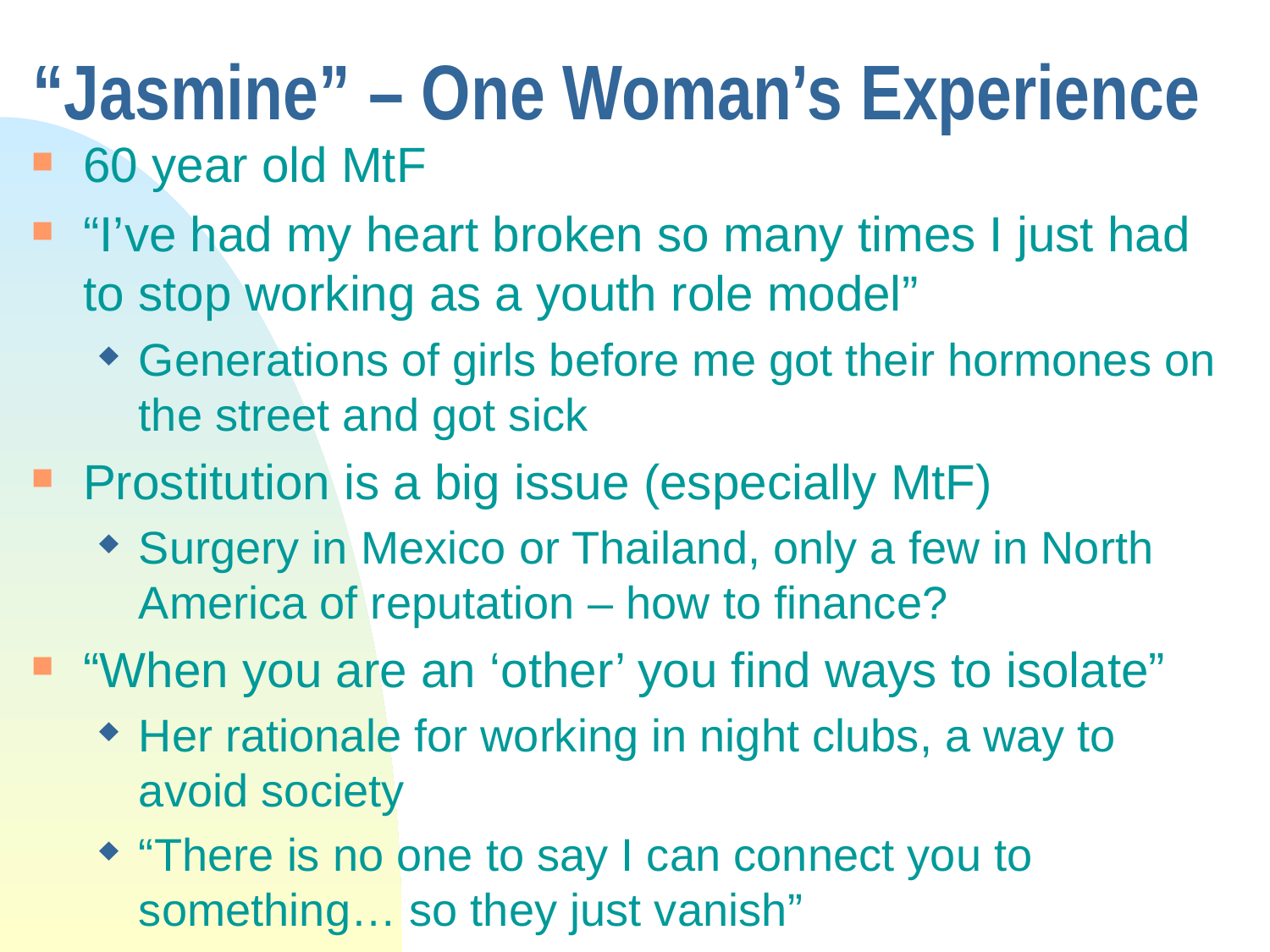

# “Jasmine” – One Woman’s Experience
60 year old MtF
“I’ve had my heart broken so many times I just had to stop working as a youth role model”
Generations of girls before me got their hormones on the street and got sick
Prostitution is a big issue (especially MtF)
Surgery in Mexico or Thailand, only a few in North America of reputation – how to finance?
“When you are an ‘other’ you find ways to isolate”
Her rationale for working in night clubs, a way to avoid society
“There is no one to say I can connect you to something… so they just vanish”